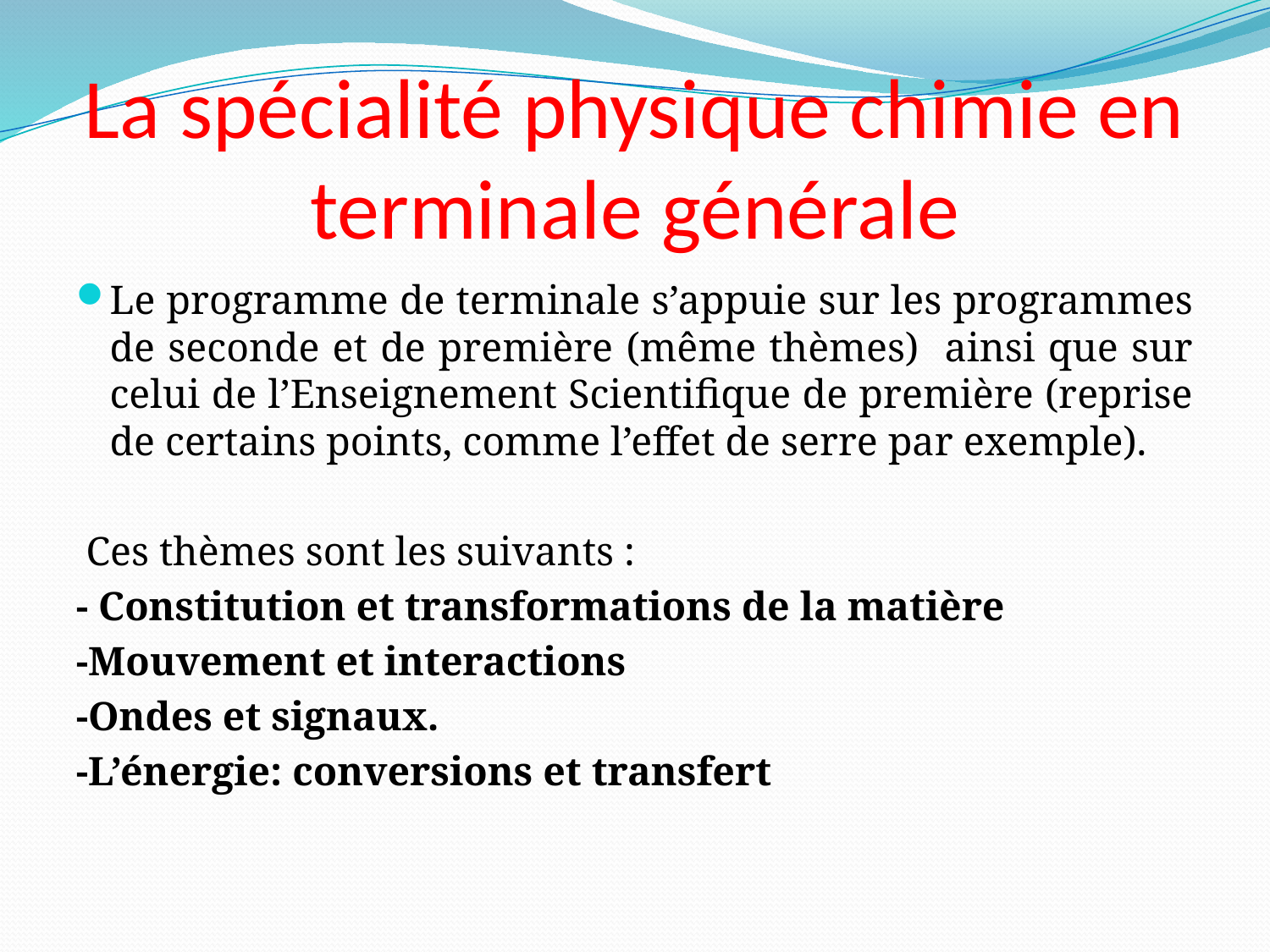

# La spécialité physique chimie en terminale générale
Le programme de terminale s’appuie sur les programmes de seconde et de première (même thèmes)  ainsi que sur celui de l’Enseignement Scientifique de première (reprise de certains points, comme l’effet de serre par exemple).

 Ces thèmes sont les suivants :
- Constitution et transformations de la matière
-Mouvement et interactions
-Ondes et signaux.
-L’énergie: conversions et transfert